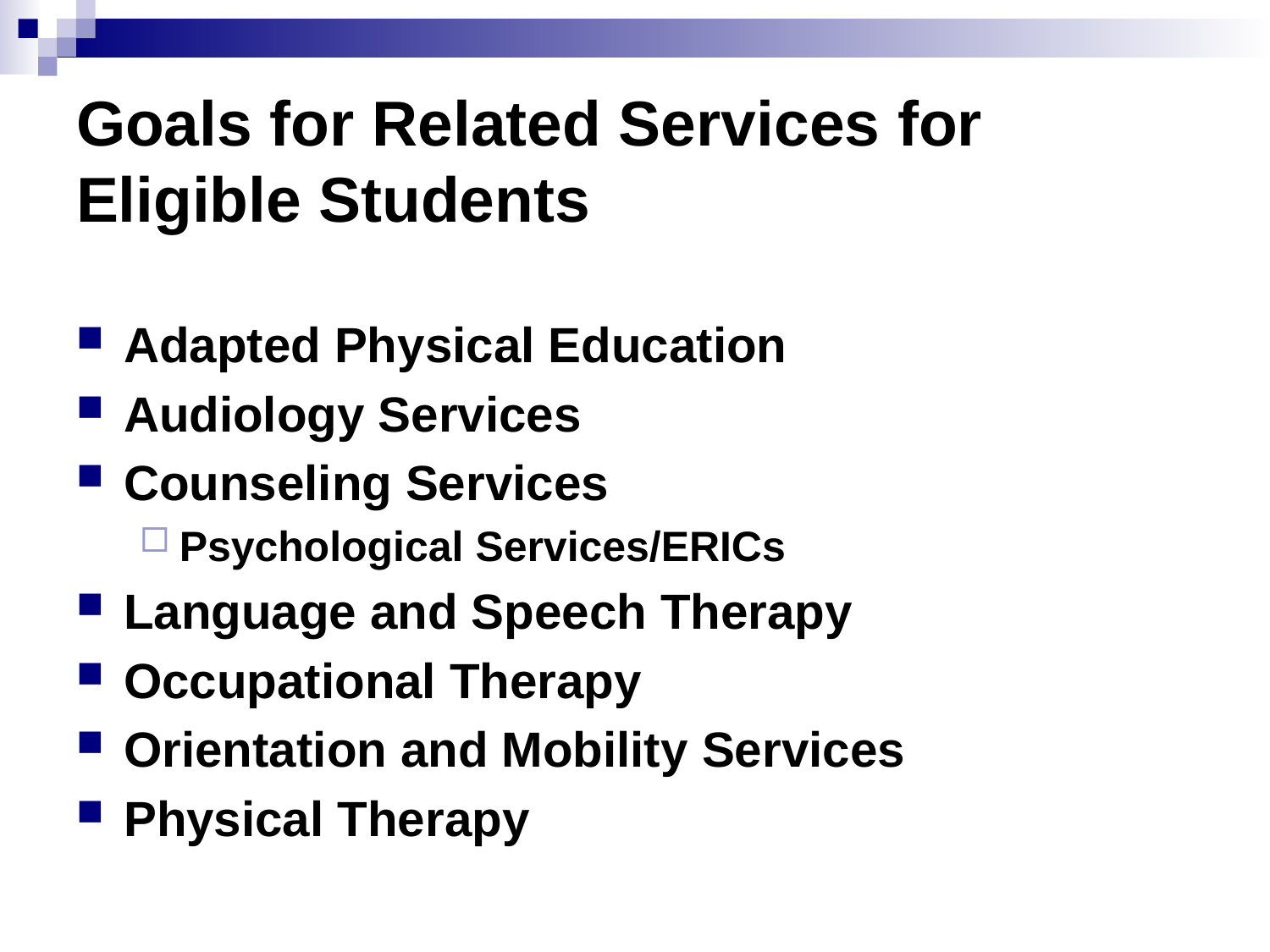

# Goals for Related Services for Eligible Students
Adapted Physical Education
Audiology Services
Counseling Services
Psychological Services/ERICs
Language and Speech Therapy
Occupational Therapy
Orientation and Mobility Services
Physical Therapy